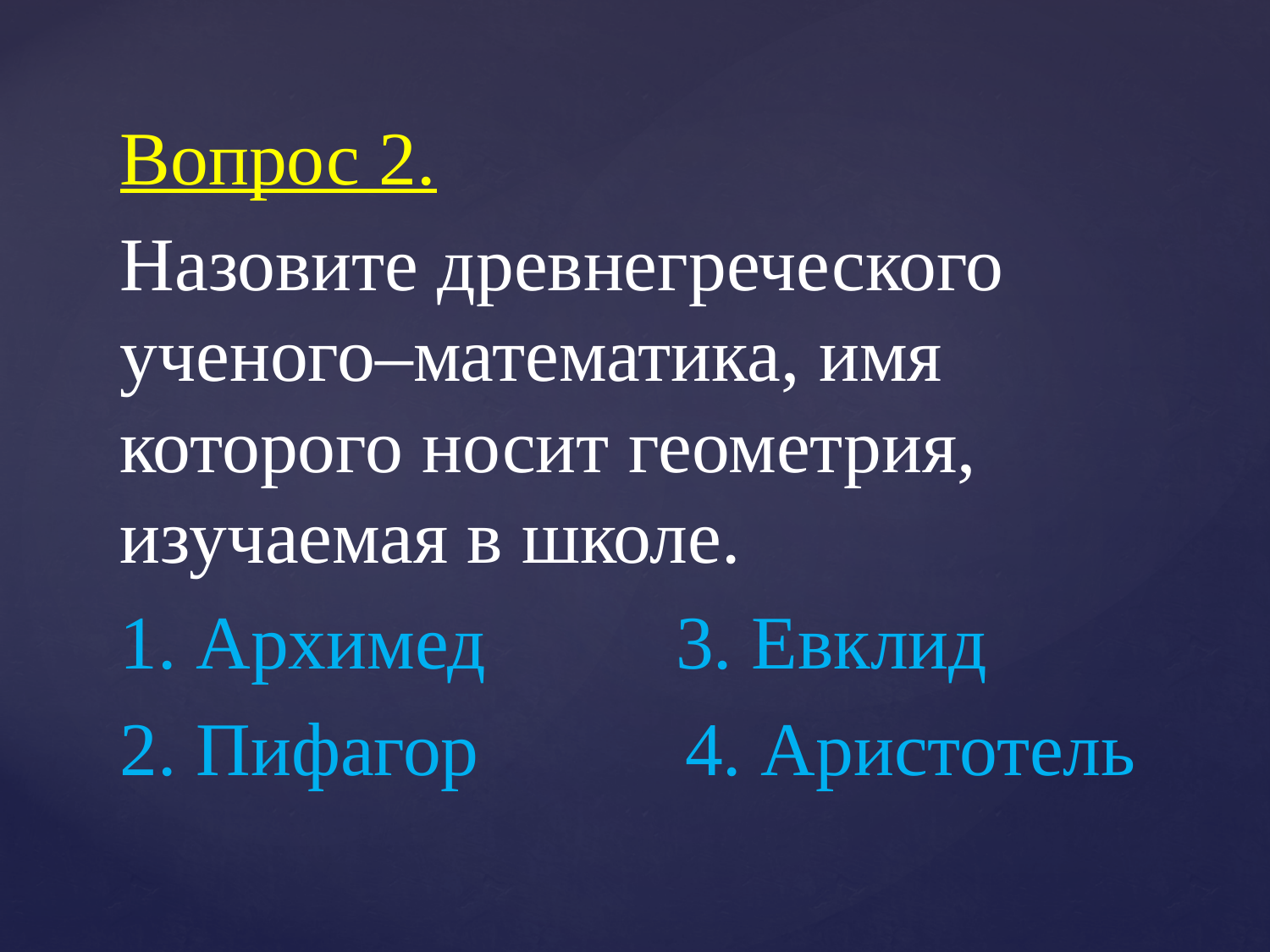

Вопрос 2.
Назовите древнегреческого ученого–математика, имя которого носит геометрия, изучаемая в школе.
1. Архимед          3. Евклид
2. Пифагор		   4. Аристотель